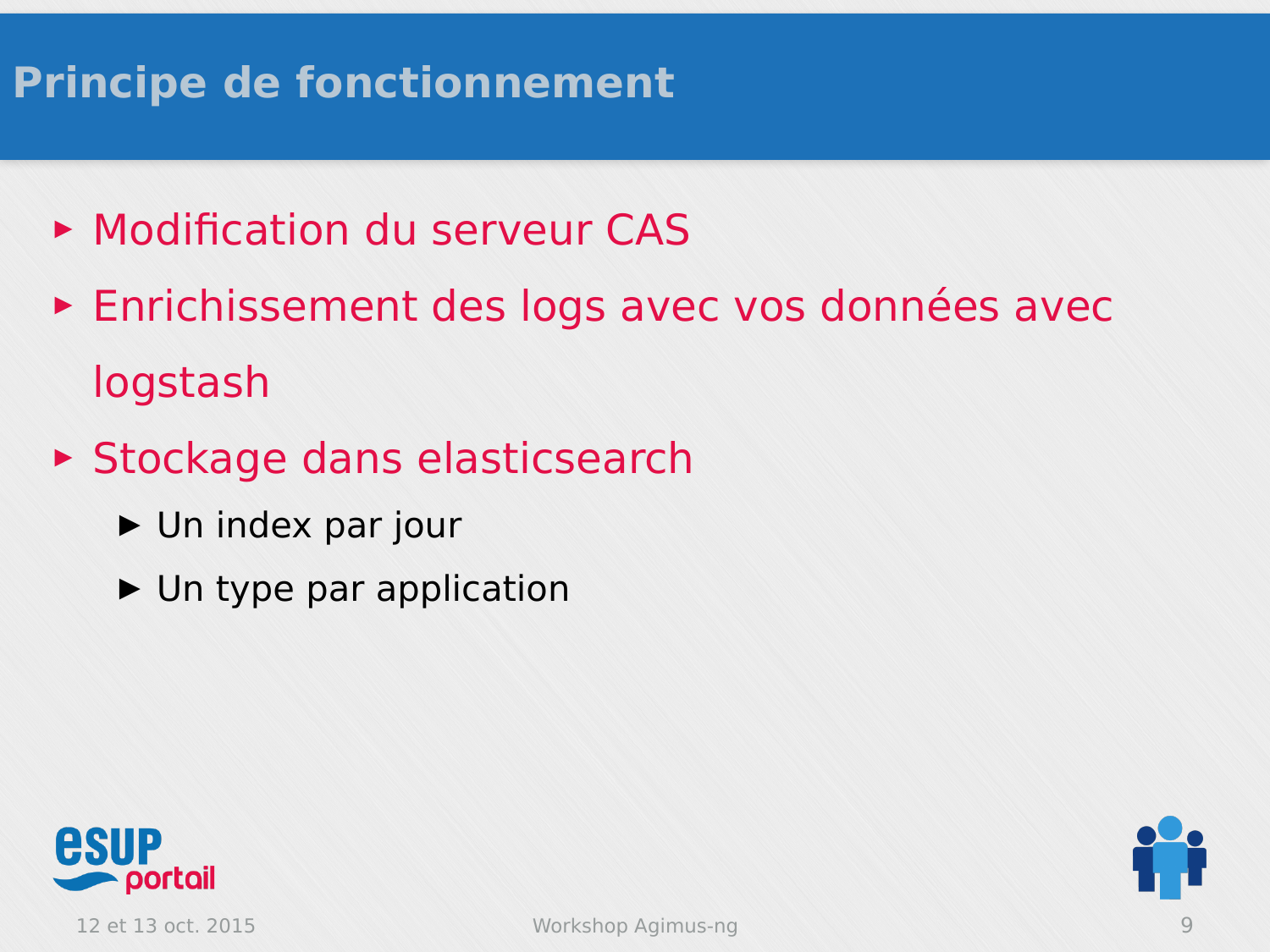

Principe de fonctionnement
Modification du serveur CAS
Enrichissement des logs avec vos données avec logstash
Stockage dans elasticsearch
Un index par jour
Un type par application